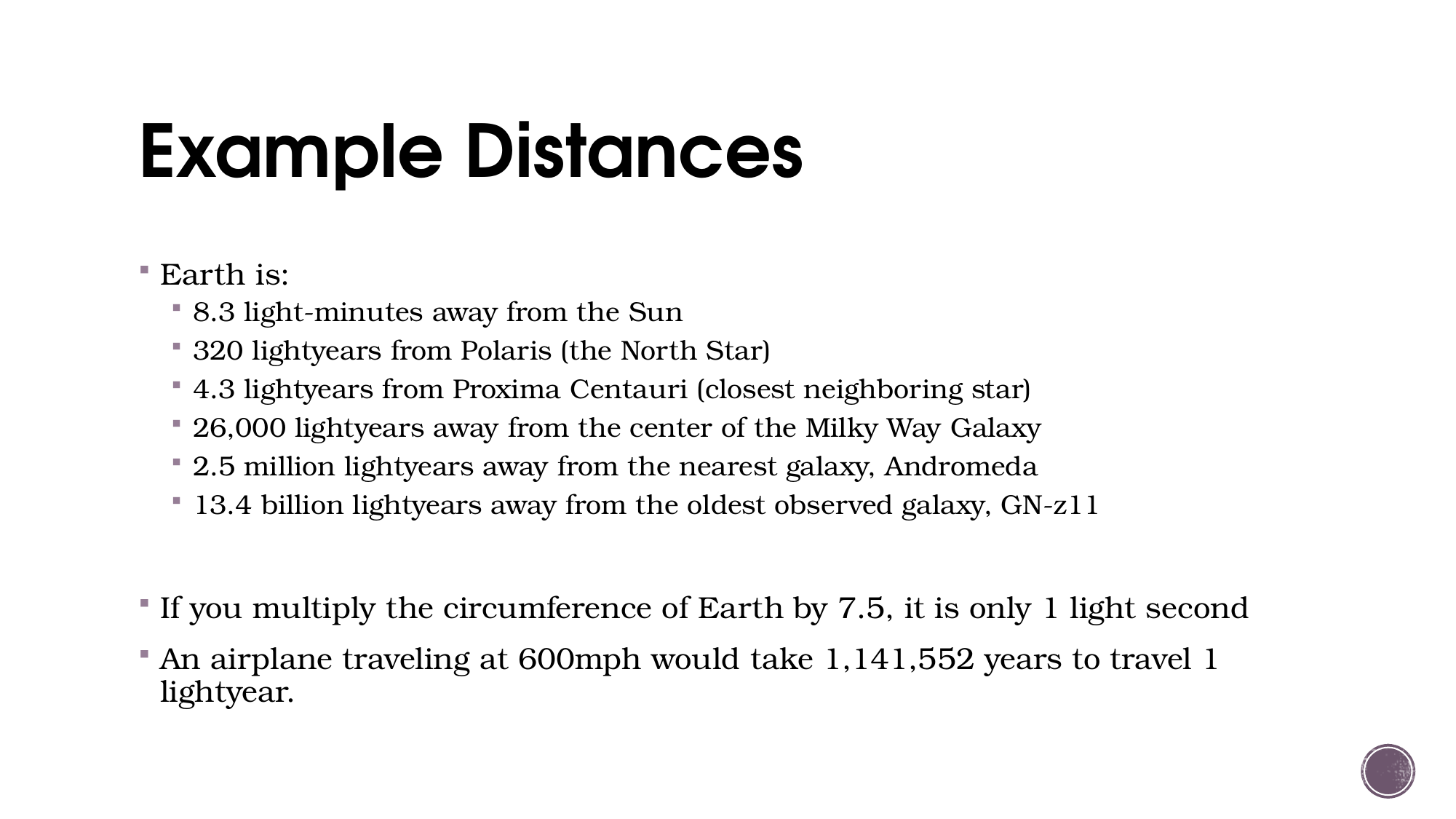

# Example Distances
Earth is:
8.3 light-minutes away from the Sun
320 lightyears from Polaris (the North Star)
4.3 lightyears from Proxima Centauri (closest neighboring star)
26,000 lightyears away from the center of the Milky Way Galaxy
2.5 million lightyears away from the nearest galaxy, Andromeda
13.4 billion lightyears away from the oldest observed galaxy, GN-z11

If you multiply the circumference of Earth by 7.5, it is only 1 light second
An airplane traveling at 600mph would take 1,141,552 years to travel 1 lightyear.